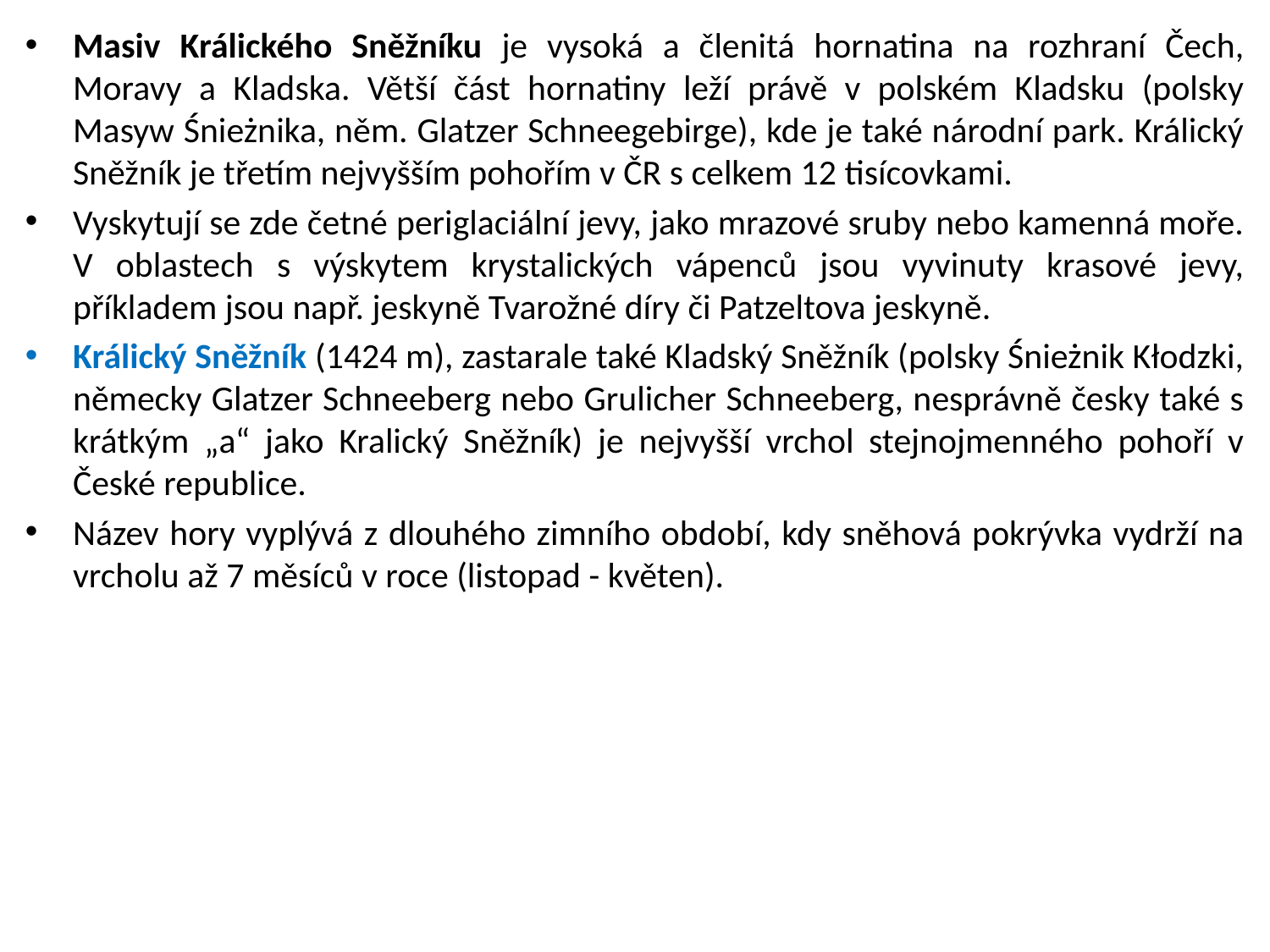

Masiv Králického Sněžníku je vysoká a členitá hornatina na rozhraní Čech, Moravy a Kladska. Větší část hornatiny leží právě v polském Kladsku (polsky Masyw Śnieżnika, něm. Glatzer Schneegebirge), kde je také národní park. Králický Sněžník je třetím nejvyšším pohořím v ČR s celkem 12 tisícovkami.
Vyskytují se zde četné periglaciální jevy, jako mrazové sruby nebo kamenná moře. V oblastech s výskytem krystalických vápenců jsou vyvinuty krasové jevy, příkladem jsou např. jeskyně Tvarožné díry či Patzeltova jeskyně.
Králický Sněžník (1424 m), zastarale také Kladský Sněžník (polsky Śnieżnik Kłodzki, německy Glatzer Schneeberg nebo Grulicher Schneeberg, nesprávně česky také s krátkým „a“ jako Kralický Sněžník) je nejvyšší vrchol stejnojmenného pohoří v České republice.
Název hory vyplývá z dlouhého zimního období, kdy sněhová pokrývka vydrží na vrcholu až 7 měsíců v roce (listopad - květen).